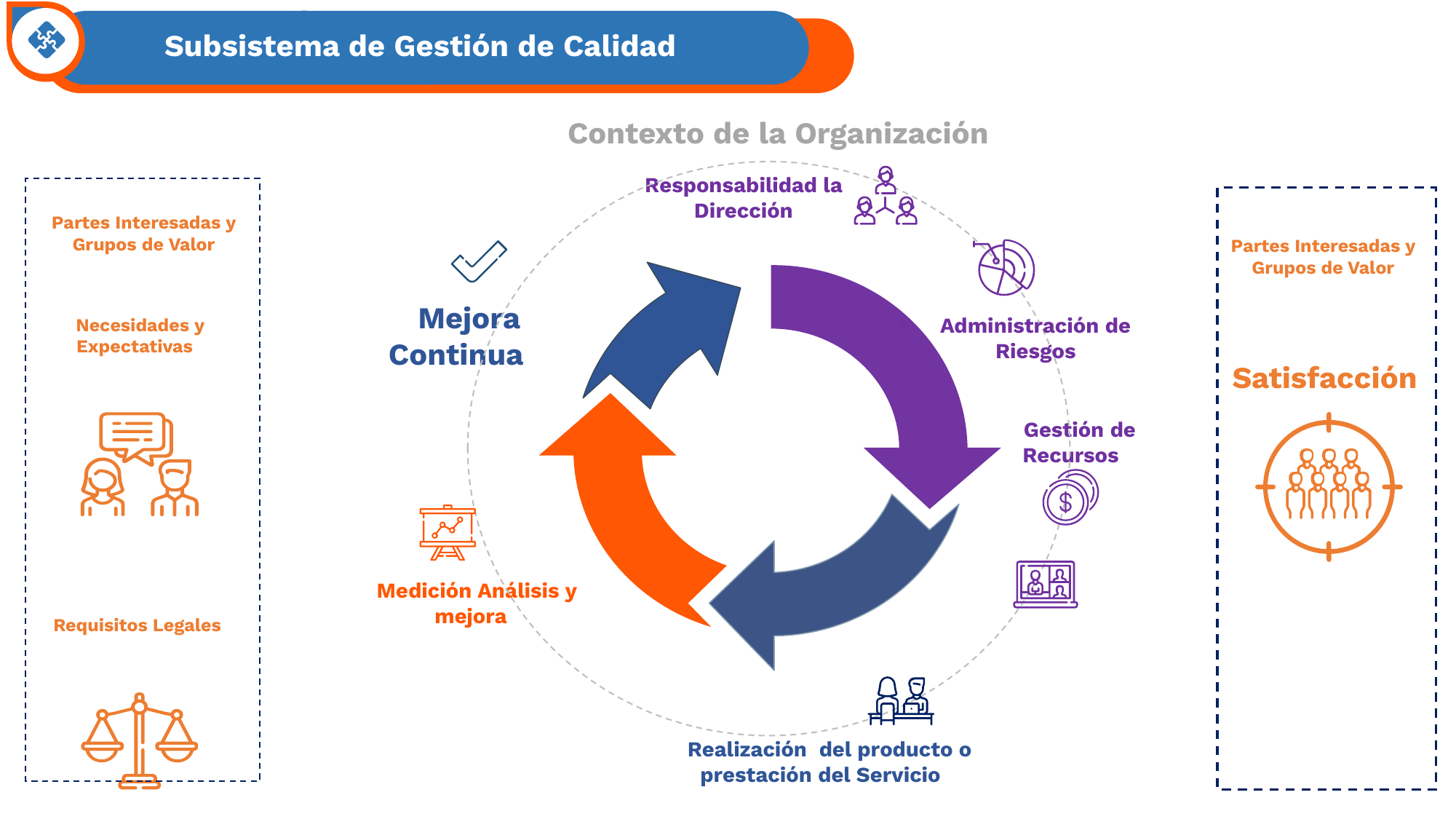

Subsistema de Gestión de Calidad

SIGI
Contexto de la Organización

Responsabilidad la Dirección

Partes Interesadas y  Grupos de Valor
Partes Interesadas y  Grupos de Valor

Mejora Continua
Administración de Riesgos
Necesidades y Expectativas
Satisfacción
Gestión de Recursos

Medición Análisis y mejora
Requisitos Legales

Realización  del producto o prestación del Servicio